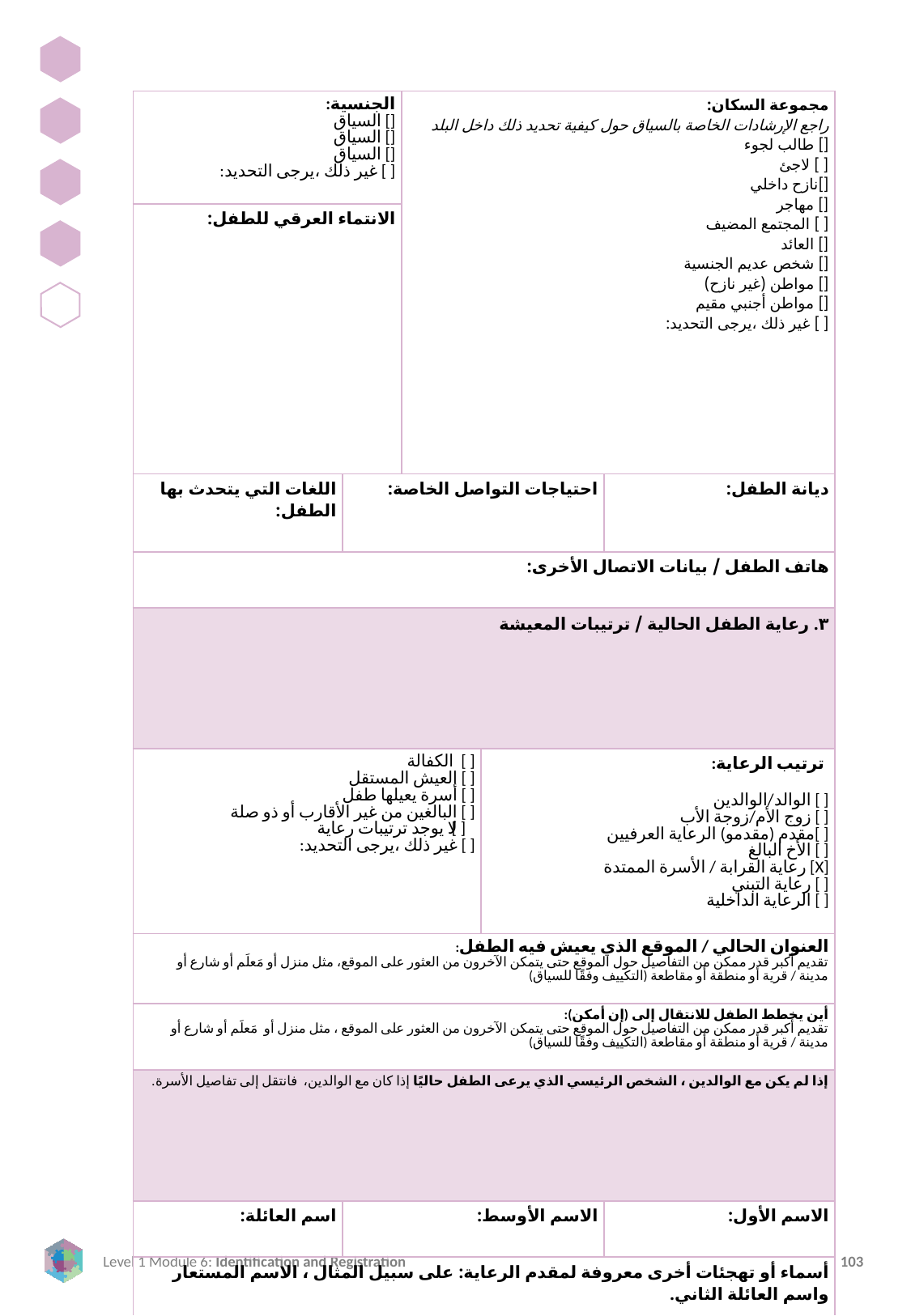

| الجنسية: [] السياق [] السياق [] السياق [ ] غير ذلك ،يرجى التحديد: |  | مجموعة السكان: راجع الإرشادات الخاصة بالسياق حول كيفية تحديد ذلك داخل البلد [] طالب لجوء [ ] لاجئ []نازح داخلي [] مهاجر [ ] المجتمع المضيف [] العائد [] شخص عديم الجنسية [] مواطن (غير نازح) [] مواطن أجنبي مقيم [ ] غير ذلك ،يرجى التحديد: | مجموعة السكان: راجع الإرشادات الخاصة بالسياق حول كيفية تحديد ذلك داخل البلد [ ] طالب لجوء [ ] لاجئ [] شخص نازح داخليًا (IDP) [] مهاجر [ ] المجتمع المضيف [] العائد [] شخص عديم الجنسية [] مواطن مواطن (غير نازحين) [] مواطن أجنبي مقيم [ ] غير ذلك (يرجى التحديد: |  |
| --- | --- | --- | --- | --- |
| الانتماء العرقي للطفل: |  |  |  |  |
| اللغات التي يتحدث بها الطفل: | احتياجات التواصل الخاصة: |  |  | ديانة الطفل: |
| هاتف الطفل / بيانات الاتصال الأخرى: |  |  |  |  |
| ٣. رعاية الطفل الحالية / ترتيبات المعيشة |  |  |  |  |
| [ ] الكفالة [ ] العيش المستقل [ ] أسرة يعيلها طفل [ ] البالغين من غير الأقارب أو ذو صلة [ ] لا يوجد ترتيبات رعاية [ ] غير ذلك ،يرجى التحديد: |  |  | ترتيب الرعاية: [ ] الوالد/الوالدين [ ] زوج الأم/زوجة الأب [ ]مقدم (مقدمو) الرعاية العرفيين [ ] الأخ البالغ [X] رعاية القرابة / الأسرة الممتدة [ ] رعاية التبني [ ] الرعاية الداخلية |  |
| العنوان الحالي / الموقع الذي يعيش فيه الطفل: تقديم أكبر قدر ممكن من التفاصيل حول الموقع حتى يتمكن الآخرون من العثور على الموقع، مثل منزل أو مَعلَم أو شارع أو مدينة / قرية أو منطقة أو مقاطعة (التكييف وفقًا للسياق) |  |  |  |  |
| أين يخطط الطفل للانتقال إلى (إن أمكن): تقديم أكبر قدر ممكن من التفاصيل حول الموقع حتى يتمكن الآخرون من العثور على الموقع ، مثل منزل أو مَعلَم أو شارع أو مدينة / قرية أو منطقة أو مقاطعة (التكييف وفقًا للسياق) |  |  |  |  |
| إذا لم يكن مع الوالدين ، الشخص الرئيسي الذي يرعى الطفل حاليًا إذا كان مع الوالدين، فانتقل إلى تفاصيل الأسرة. |  |  |  |  |
| اسم العائلة: | الاسم الأوسط: |  |  | الاسم الأول: |
| أسماء أو تهجئات أخرى معروفة لمقدم الرعاية: على سبيل المثال ، الاسم المستعار واسم العائلة الثاني. |  |  |  |  |
| الجنس: [] ذكر [] أنثى | هل تم تخمين تاريخ الميلاد ؟: إذا تم تخمينه ، تاريخ الميلاد يتم تقديره= ١ كانون الأول ] لا [] نعم |  |  | تاريخ الميلاد: يوم / شهر / سنة |
| هوية أخرى ذات صلة: | الهوية الفردية للمفوضية: |  |  | الهوية الوطنية: |
| إذا لم يكن هناك صلة قرابة، فهل يعرف مقدم الرعاية عائلة الطفل ؟ [ ]نعم [ ] لا |  |  | هل مقدم الرعاية له صلة قرابة بالطفل: [ ] نعم [ ] لا |  |